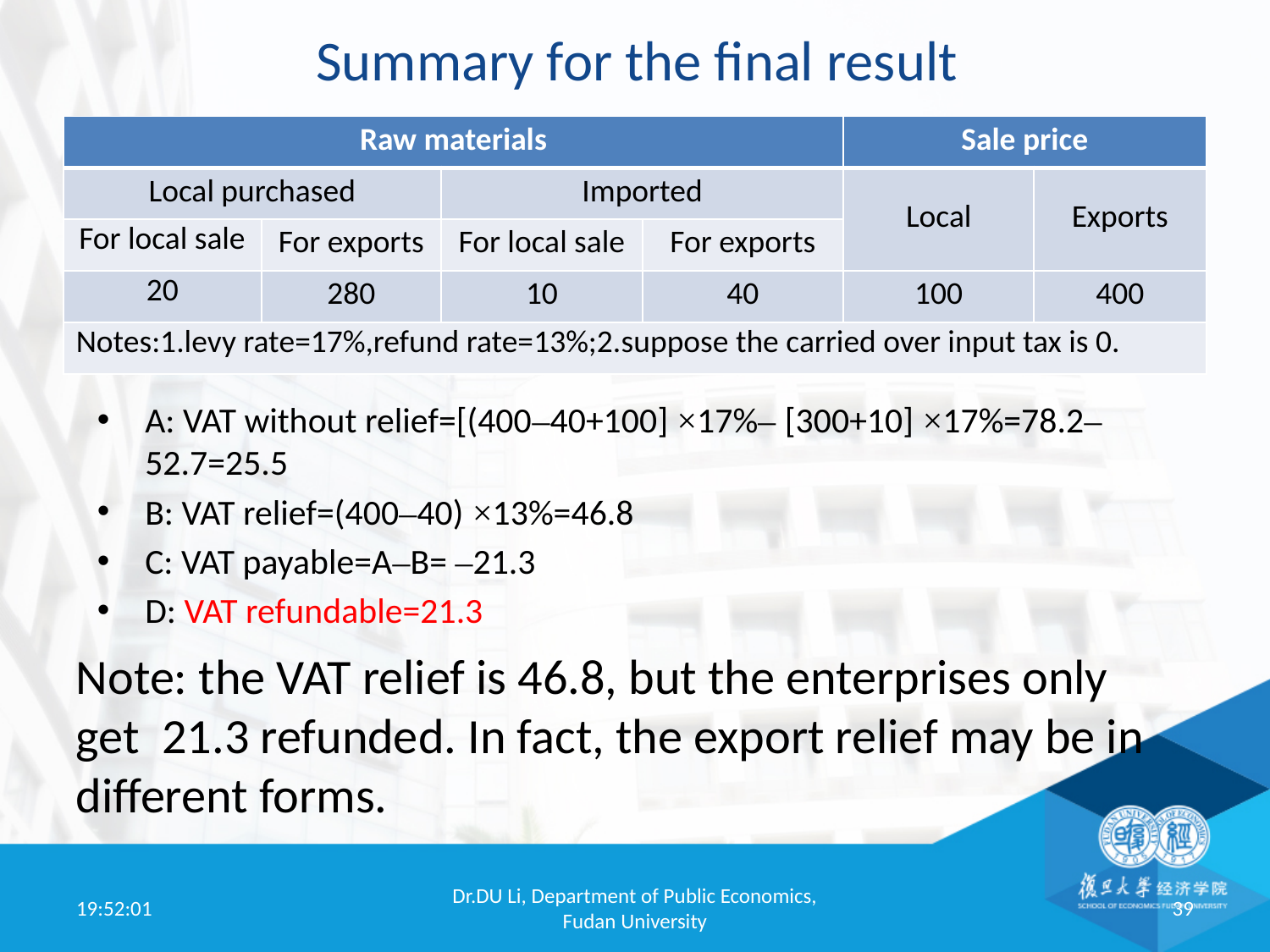

# Summary for the final result
| Raw materials |  |  |  | Sale price |  |
| --- | --- | --- | --- | --- | --- |
| Local purchased |  | Imported |  | Local | Exports |
| For local sale | For exports | For local sale | For exports |  |  |
| 20 | 280 | 10 | 40 | 100 | 400 |
| Notes:1.levy rate=17%,refund rate=13%;2.suppose the carried over input tax is 0. |  |  |  |  |  |
A: VAT without relief=[(400–40+100] ×17%– [300+10] ×17%=78.2–52.7=25.5
B: VAT relief=(400–40) ×13%=46.8
C: VAT payable=A–B= –21.3
D: VAT refundable=21.3
Note: the VAT relief is 46.8, but the enterprises only get  21.3 refunded. In fact, the export relief may be in different forms.
19:52:01
Dr.DU Li, Department of Public Economics, Fudan University
39